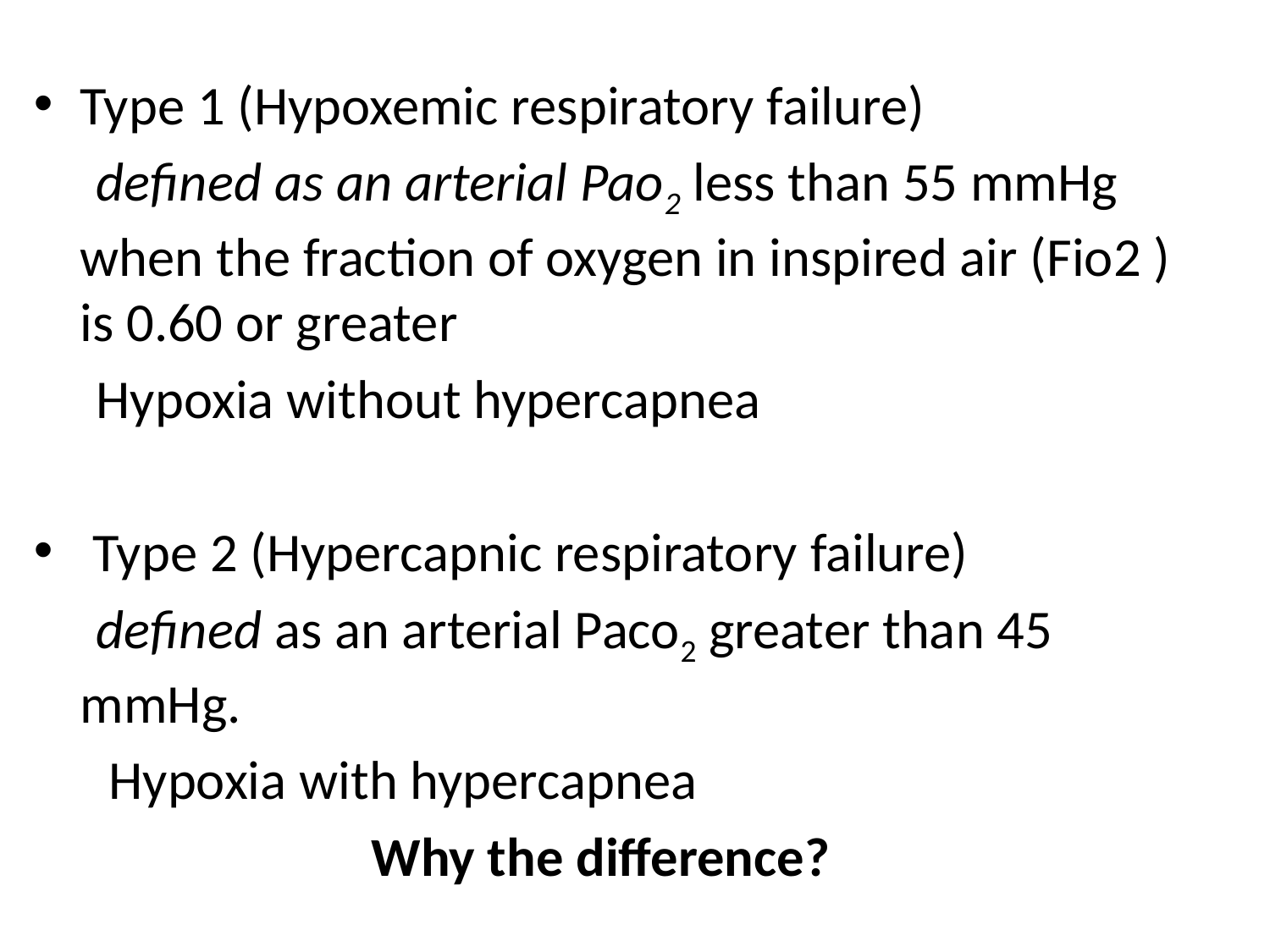

#
Type 1 (Hypoxemic respiratory failure)
     defined as an arterial Pao2 less than 55 mmHg  when the fraction of oxygen in inspired air (Fio2 ) is 0.60 or greater
     Hypoxia without hypercapnea

 Type 2 (Hypercapnic respiratory failure)
     defined as an arterial Paco2 greater than 45     mmHg.
      Hypoxia with hypercapnea
                           Why the difference?